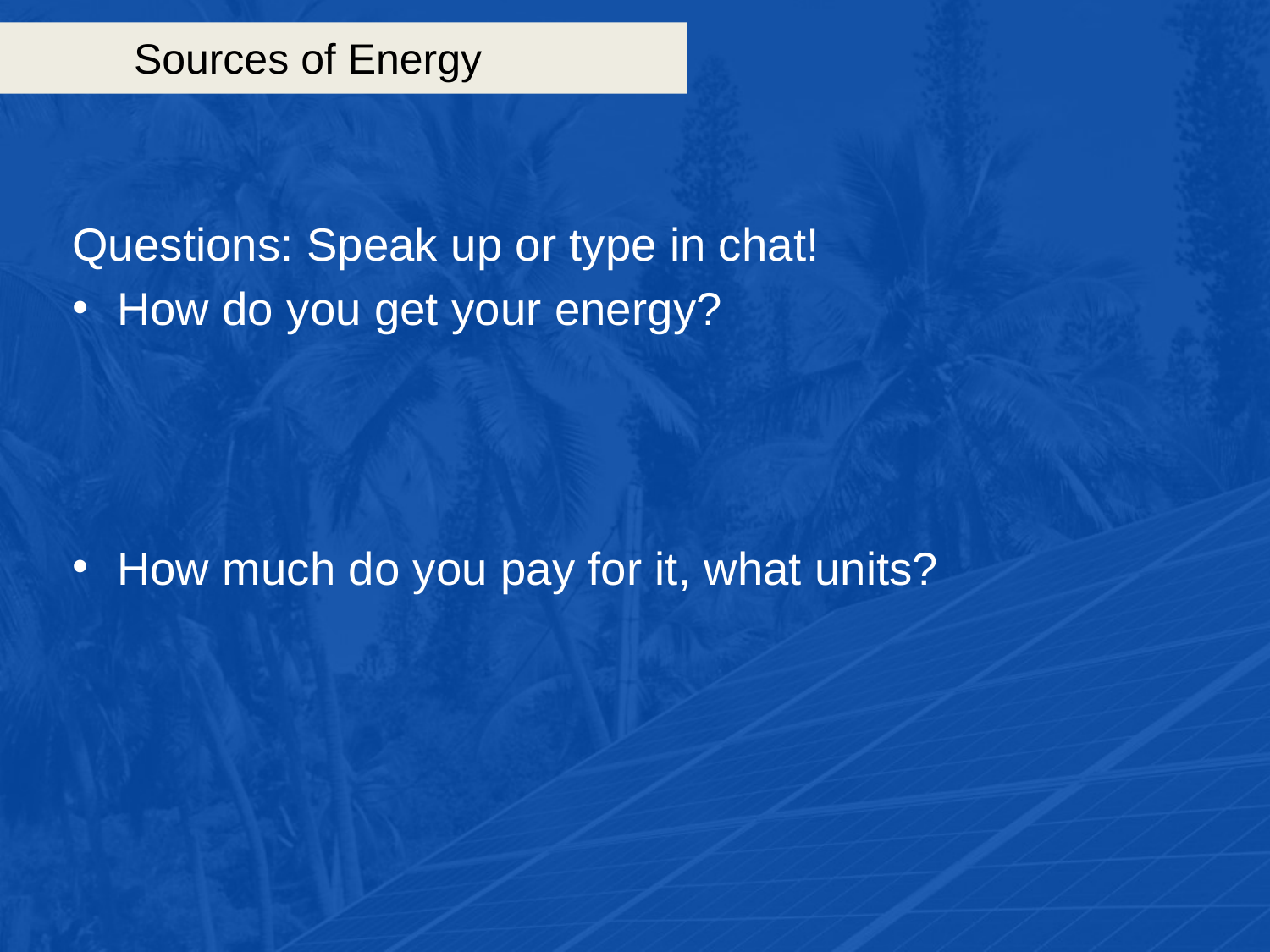

# Sources of Energy
Questions: Speak up or type in chat!
How do you get your energy?

How much do you pay for it, what units?